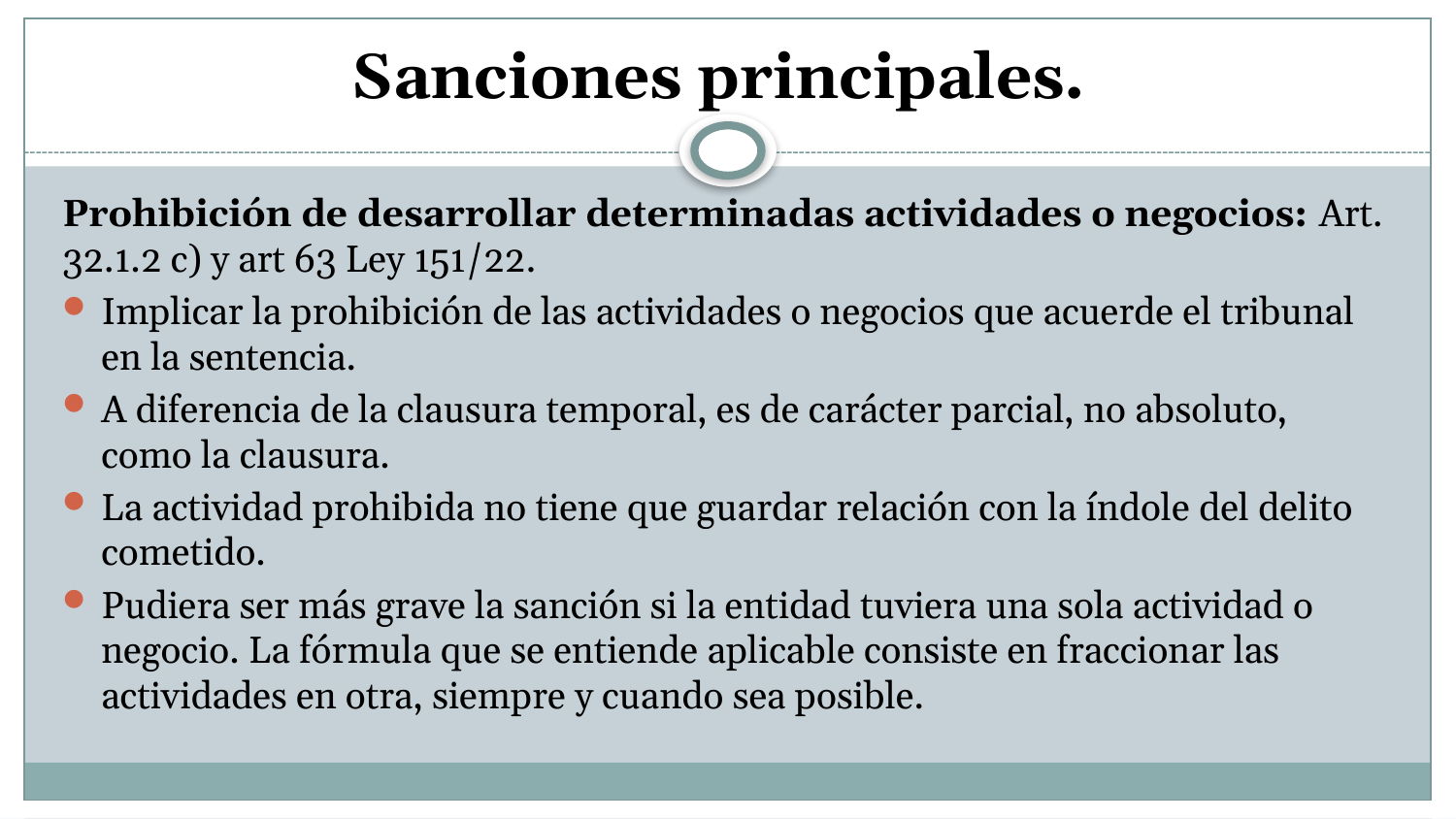

# Sanciones principales.
Prohibición de desarrollar determinadas actividades o negocios: Art. 32.1.2 c) y art 63 Ley 151/22.
Implicar la prohibición de las actividades o negocios que acuerde el tribunal en la sentencia.
A diferencia de la clausura temporal, es de carácter parcial, no absoluto, como la clausura.
La actividad prohibida no tiene que guardar relación con la índole del delito cometido.
Pudiera ser más grave la sanción si la entidad tuviera una sola actividad o negocio. La fórmula que se entiende aplicable consiste en fraccionar las actividades en otra, siempre y cuando sea posible.